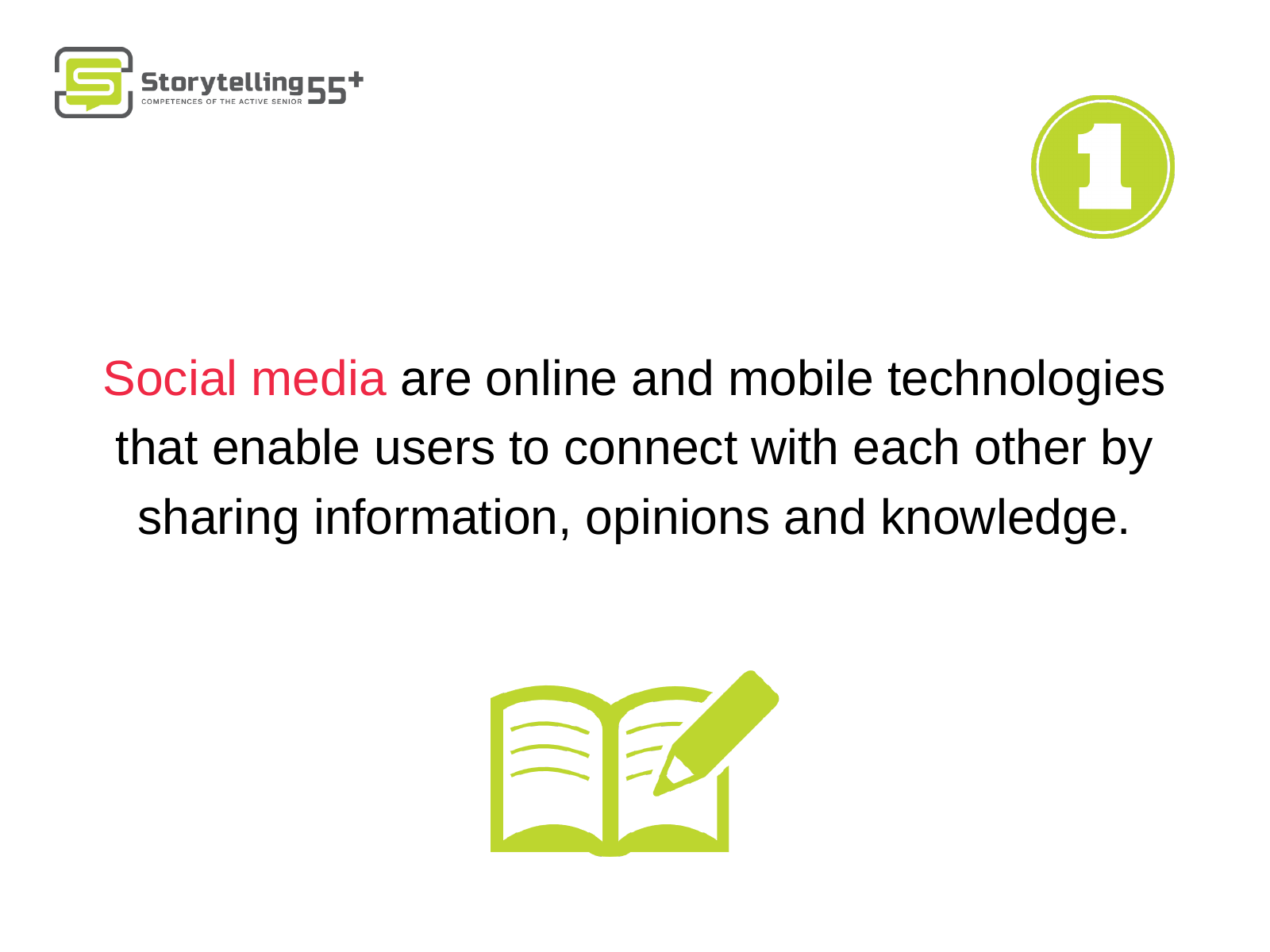

Social media are online and mobile technologies that enable users to connect with each other by sharing information, opinions and knowledge.